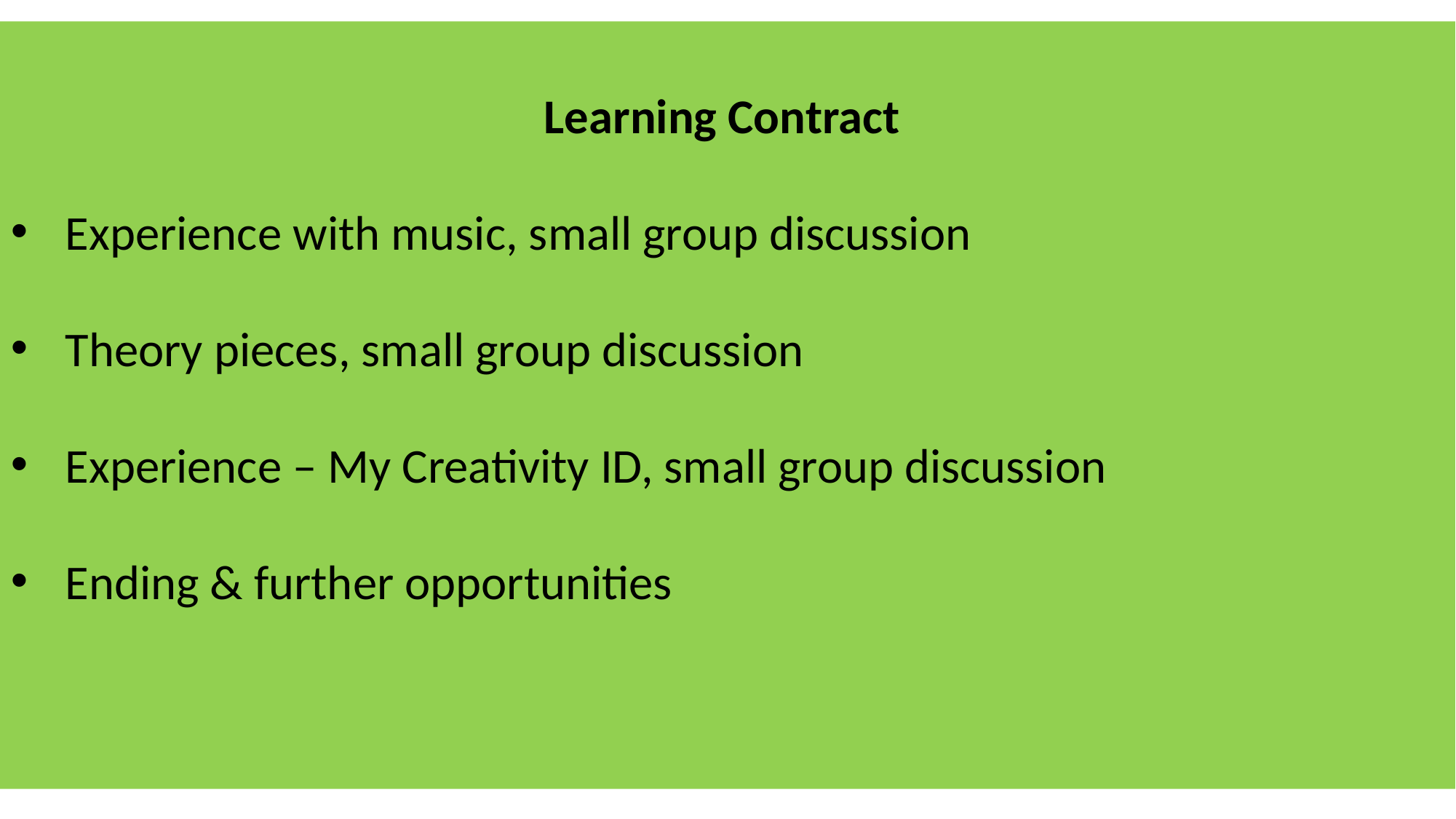

Learning Contract

Experience with music, small group discussion

Theory pieces, small group discussion

Experience – My Creativity ID, small group discussion

Ending & further opportunities